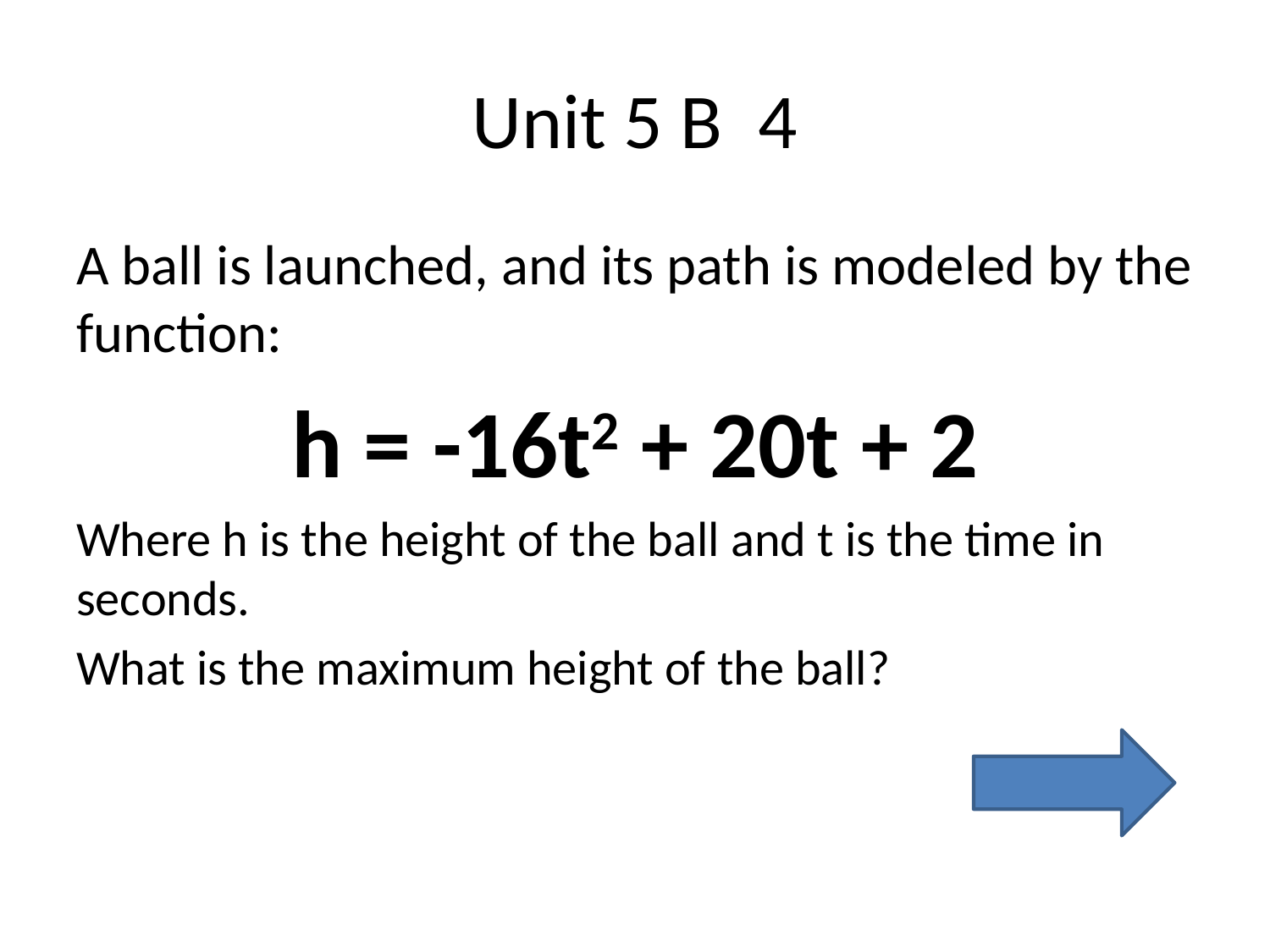

# Unit 5 B  4
A ball is launched, and its path is modeled by the function:
h = -16t2 + 20t + 2
Where h is the height of the ball and t is the time in seconds.
What is the maximum height of the ball?